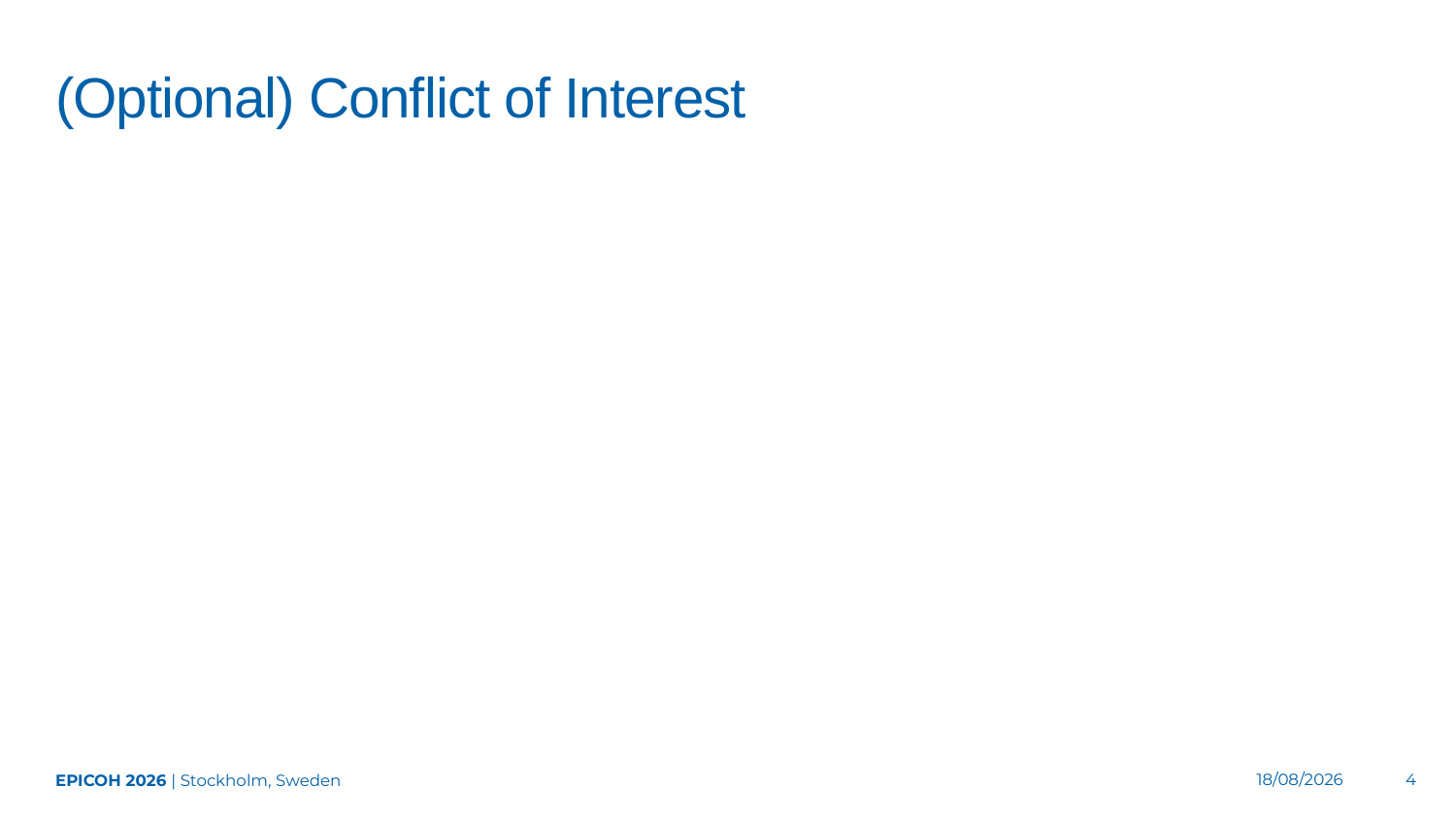

# (Optional) Conflict of Interest

18/08/2026
4
EPICOH 2026 | Stockholm, Sweden